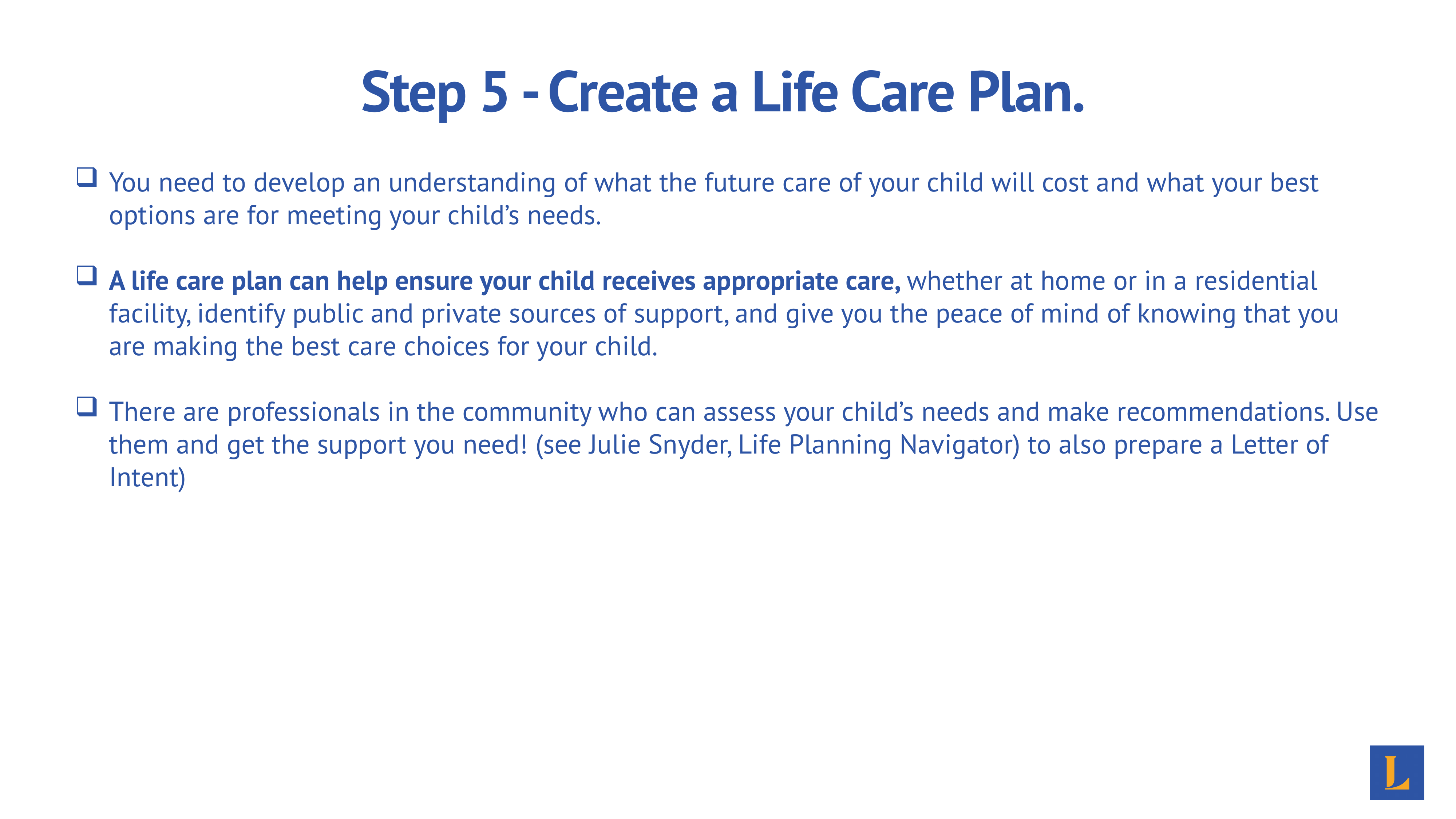

# Step 5 - Create a Life Care Plan.
You need to develop an understanding of what the future care of your child will cost and what your best options are for meeting your child’s needs.

A life care plan can help ensure your child receives appropriate care, whether at home or in a residential facility, identify public and private sources of support, and give you the peace of mind of knowing that you are making the best care choices for your child.
There are professionals in the community who can assess your child’s needs and make recommendations. Use them and get the support you need! (see Julie Snyder, Life Planning Navigator) to also prepare a Letter of Intent)